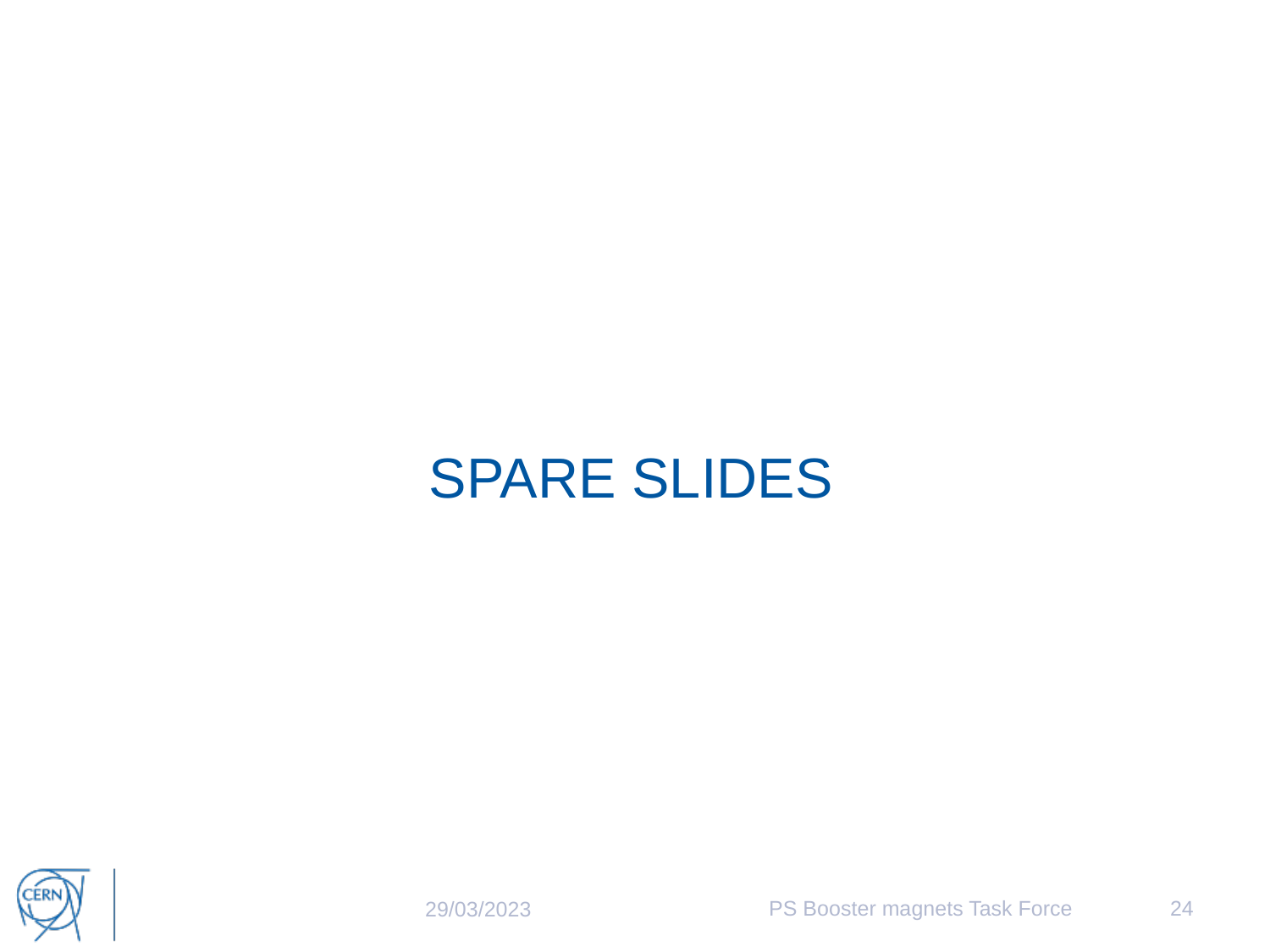

SPARE SLIDES
PS Booster magnets Task Force
24
29/03/2023